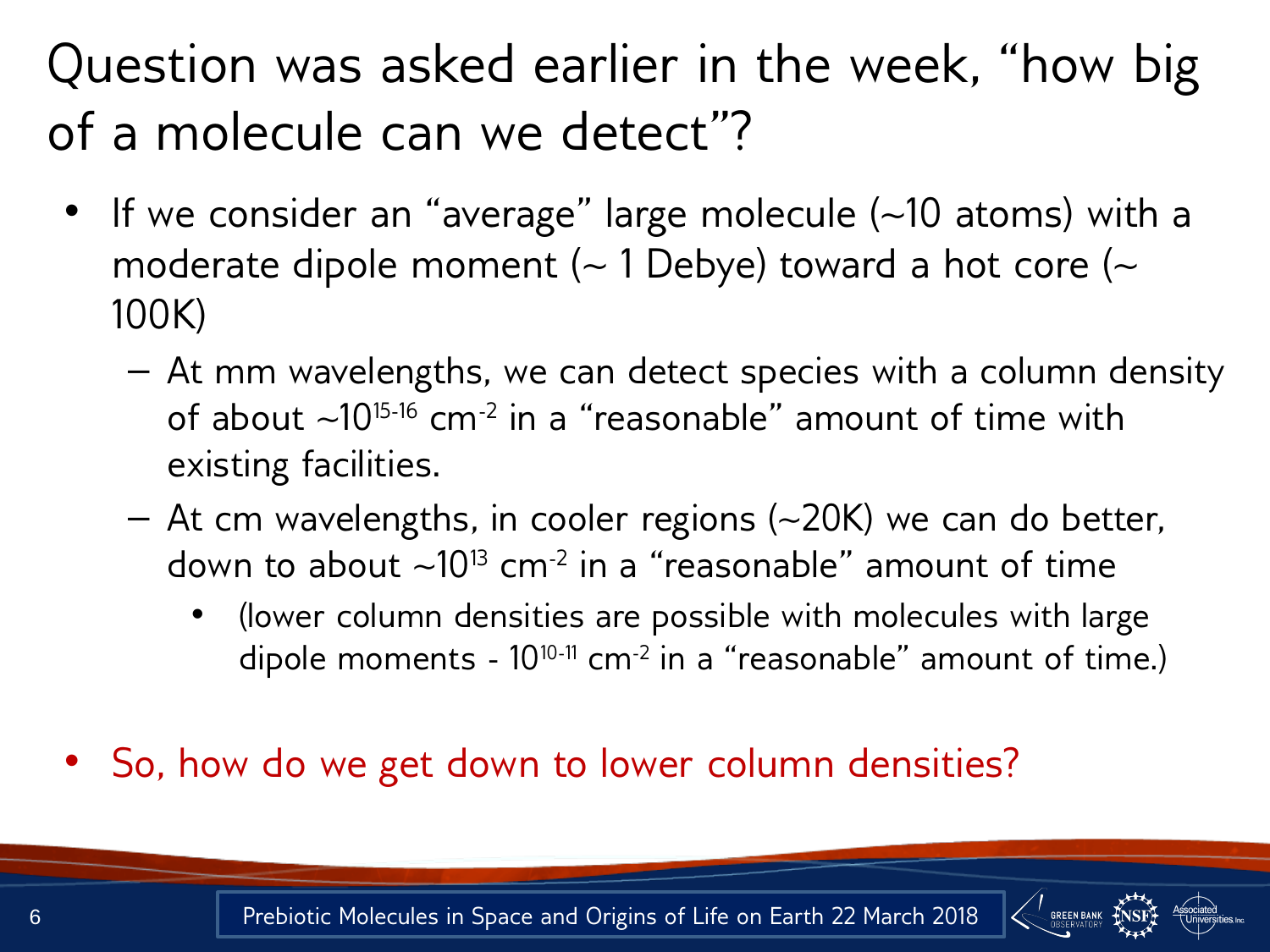

Question was asked earlier in the week, “how big of a molecule can we detect”?
If we consider an “average” large molecule (~10 atoms) with a moderate dipole moment (~ 1 Debye) toward a hot core (~ 100K)
At mm wavelengths, we can detect species with a column density of about ~1015-16 cm-2 in a “reasonable” amount of time with existing facilities.
At cm wavelengths, in cooler regions (~20K) we can do better, down to about ~1013 cm-2 in a “reasonable” amount of time
(lower column densities are possible with molecules with large dipole moments - 1010-11 cm-2 in a “reasonable” amount of time.)

So, how do we get down to lower column densities?